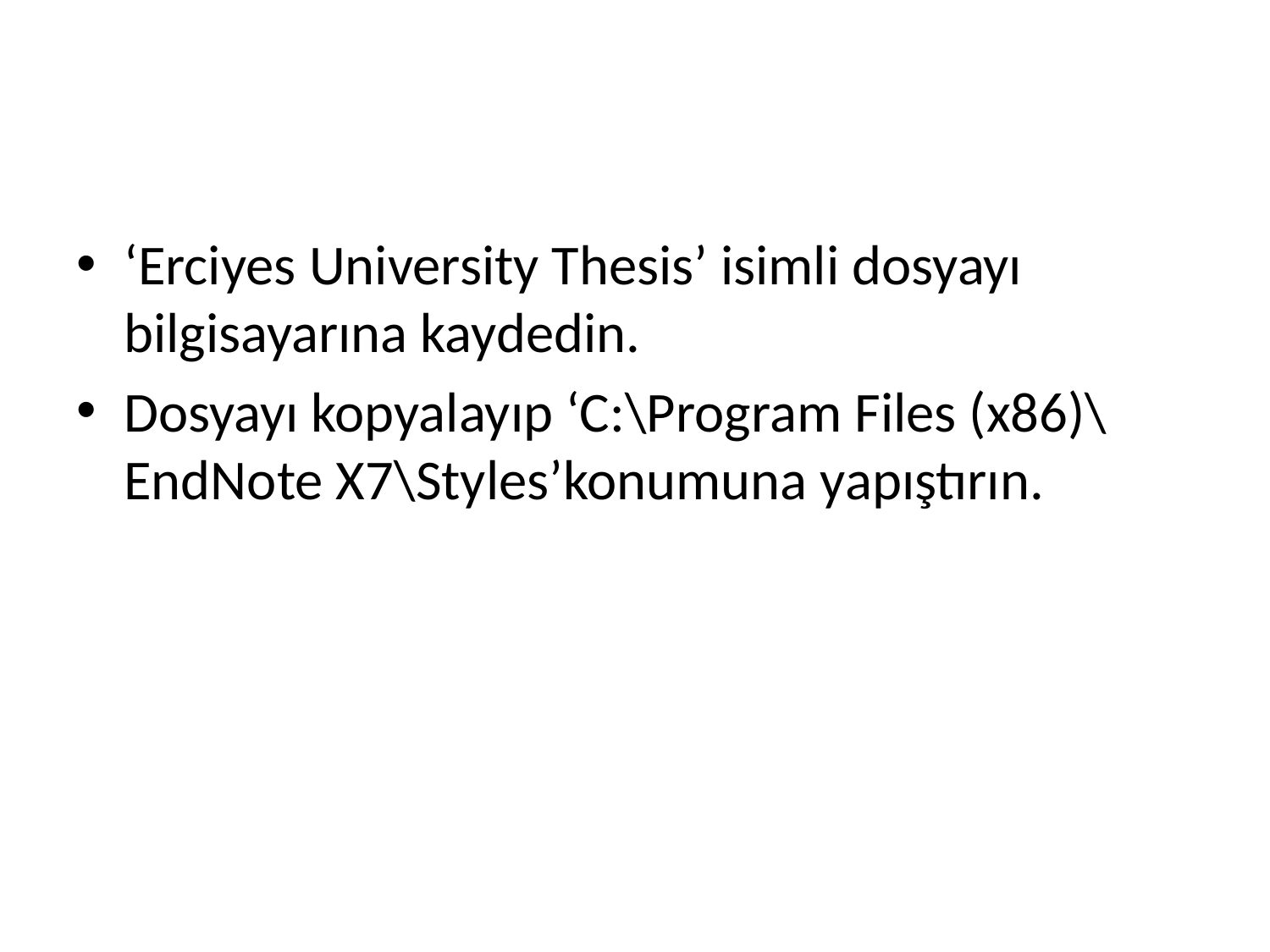

#
‘Erciyes University Thesis’ isimli dosyayı bilgisayarına kaydedin.
Dosyayı kopyalayıp ‘C:\Program Files (x86)\EndNote X7\Styles’konumuna yapıştırın.